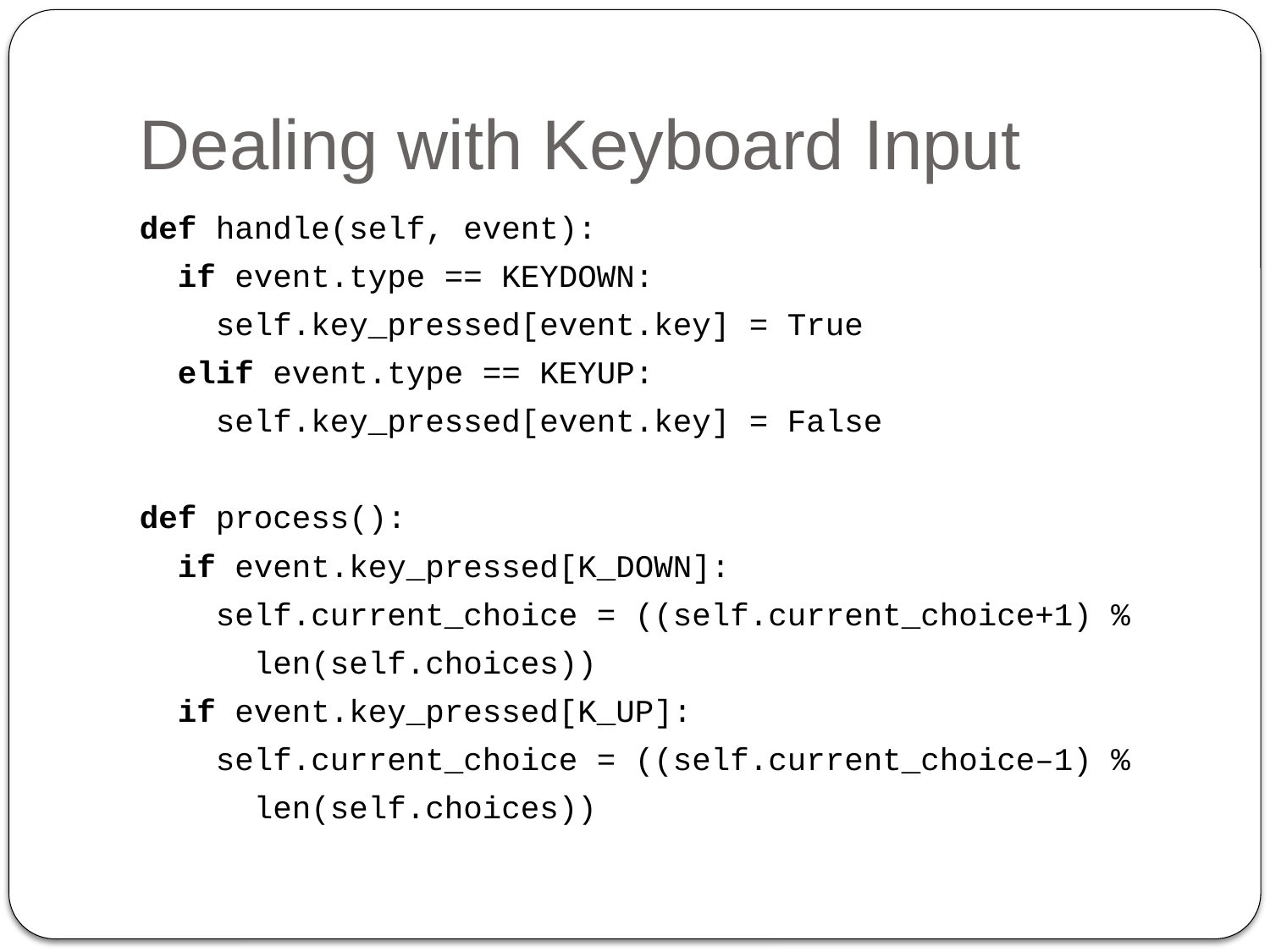

# Dealing with Keyboard Input
def handle(self, event):
  if event.type == KEYDOWN:
    self.key_pressed[event.key] = True
  elif event.type == KEYUP:
    self.key_pressed[event.key] = False

def process():
  if event.key_pressed[K_DOWN]:
    self.current_choice = ((self.current_choice+1) %
      len(self.choices))
	if event.key_pressed[K_UP]:
    self.current_choice = ((self.current_choice–1) %
      len(self.choices))